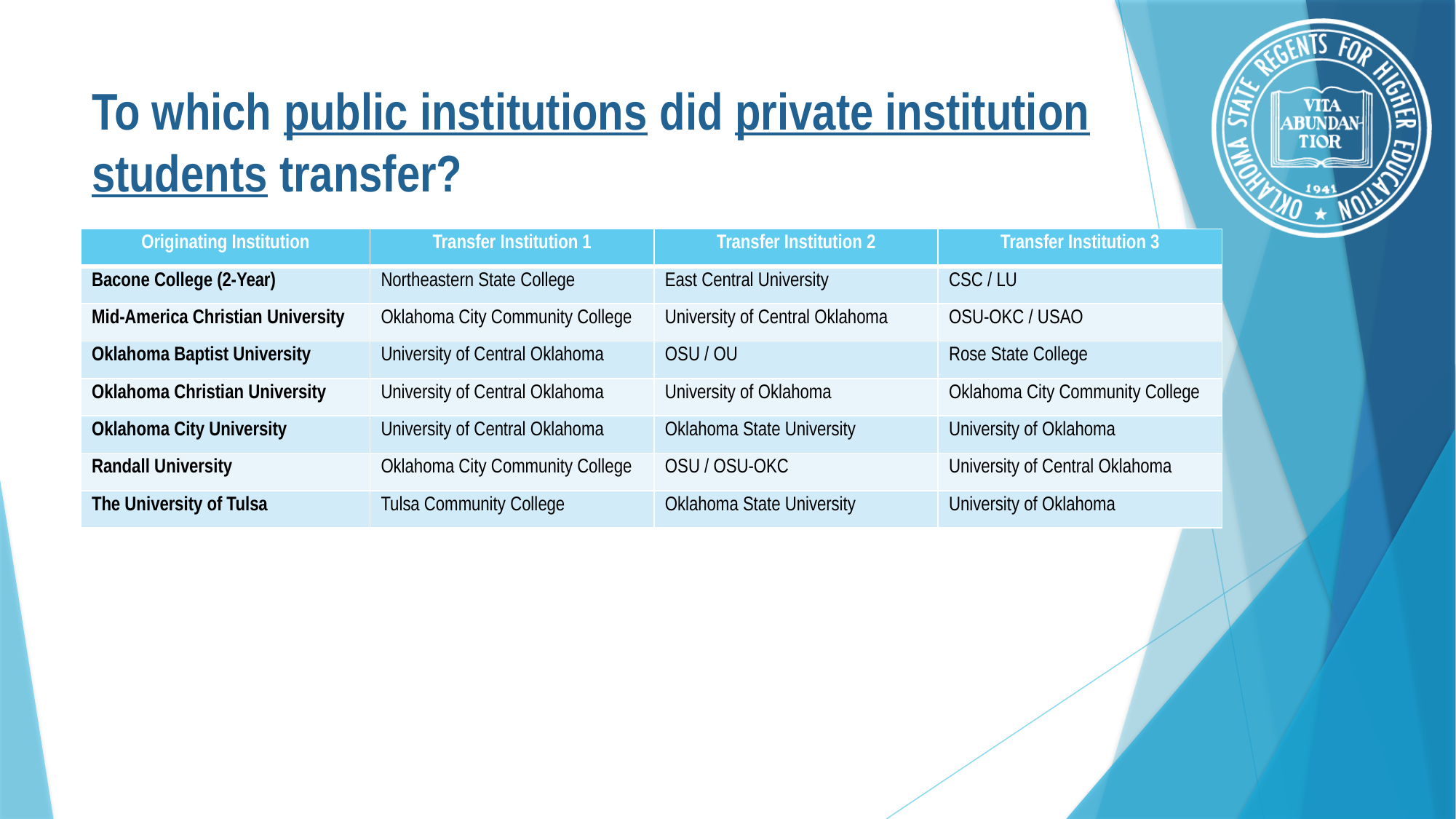

# To which public institutions did private institution students transfer?
| Originating Institution | Transfer Institution 1 | Transfer Institution 2 | Transfer Institution 3 |
| --- | --- | --- | --- |
| Bacone College (2-Year) | Northeastern State College | East Central University | CSC / LU |
| Mid-America Christian University | Oklahoma City Community College | University of Central Oklahoma | OSU-OKC / USAO |
| Oklahoma Baptist University | University of Central Oklahoma | OSU / OU | Rose State College |
| Oklahoma Christian University | University of Central Oklahoma | University of Oklahoma | Oklahoma City Community College |
| Oklahoma City University | University of Central Oklahoma | Oklahoma State University | University of Oklahoma |
| Randall University | Oklahoma City Community College | OSU / OSU-OKC | University of Central Oklahoma |
| The University of Tulsa | Tulsa Community College | Oklahoma State University | University of Oklahoma |